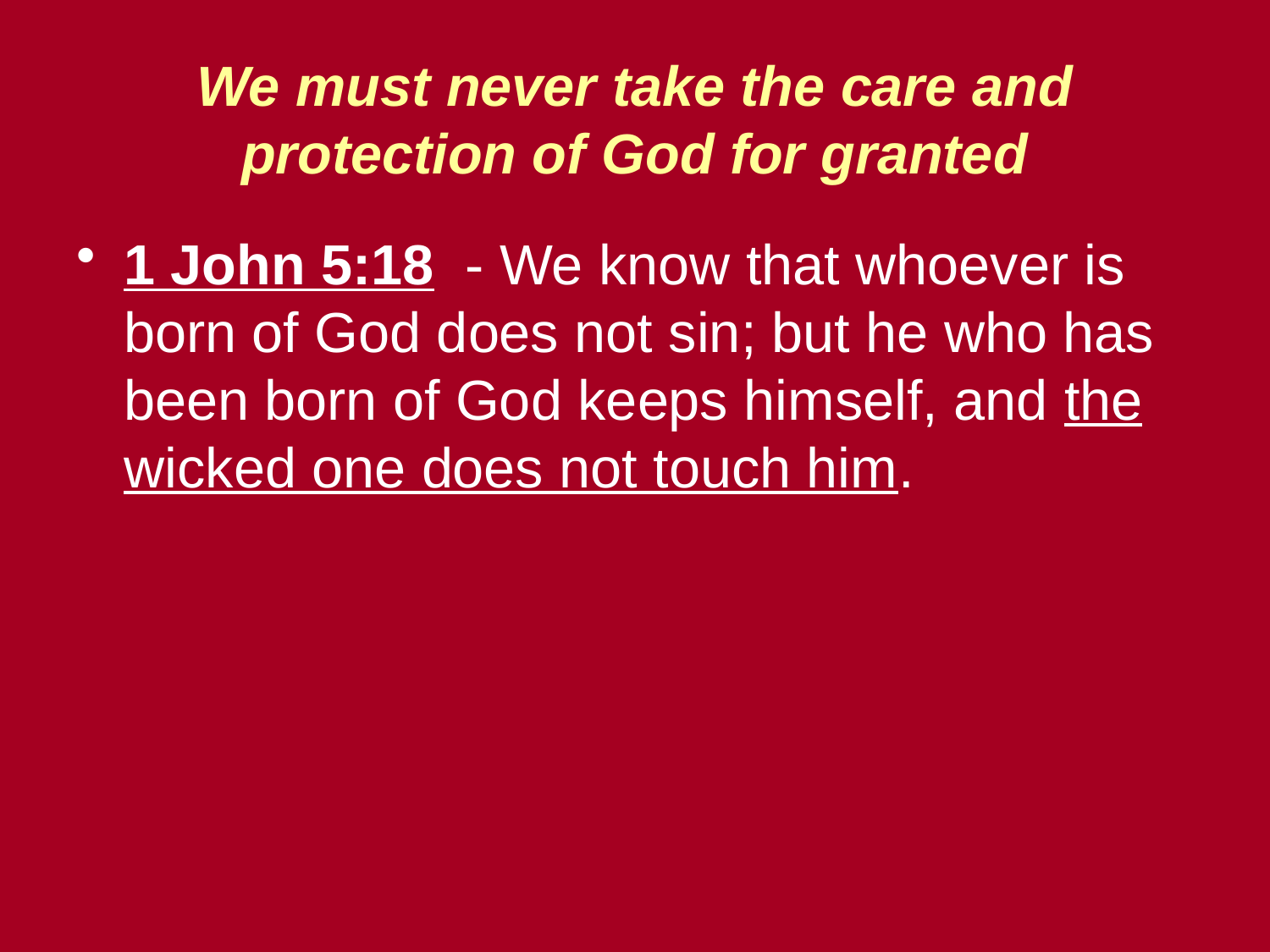

# We must never take the care and protection of God for granted
1 John 5:18  - We know that whoever is born of God does not sin; but he who has been born of God keeps himself, and the wicked one does not touch him.